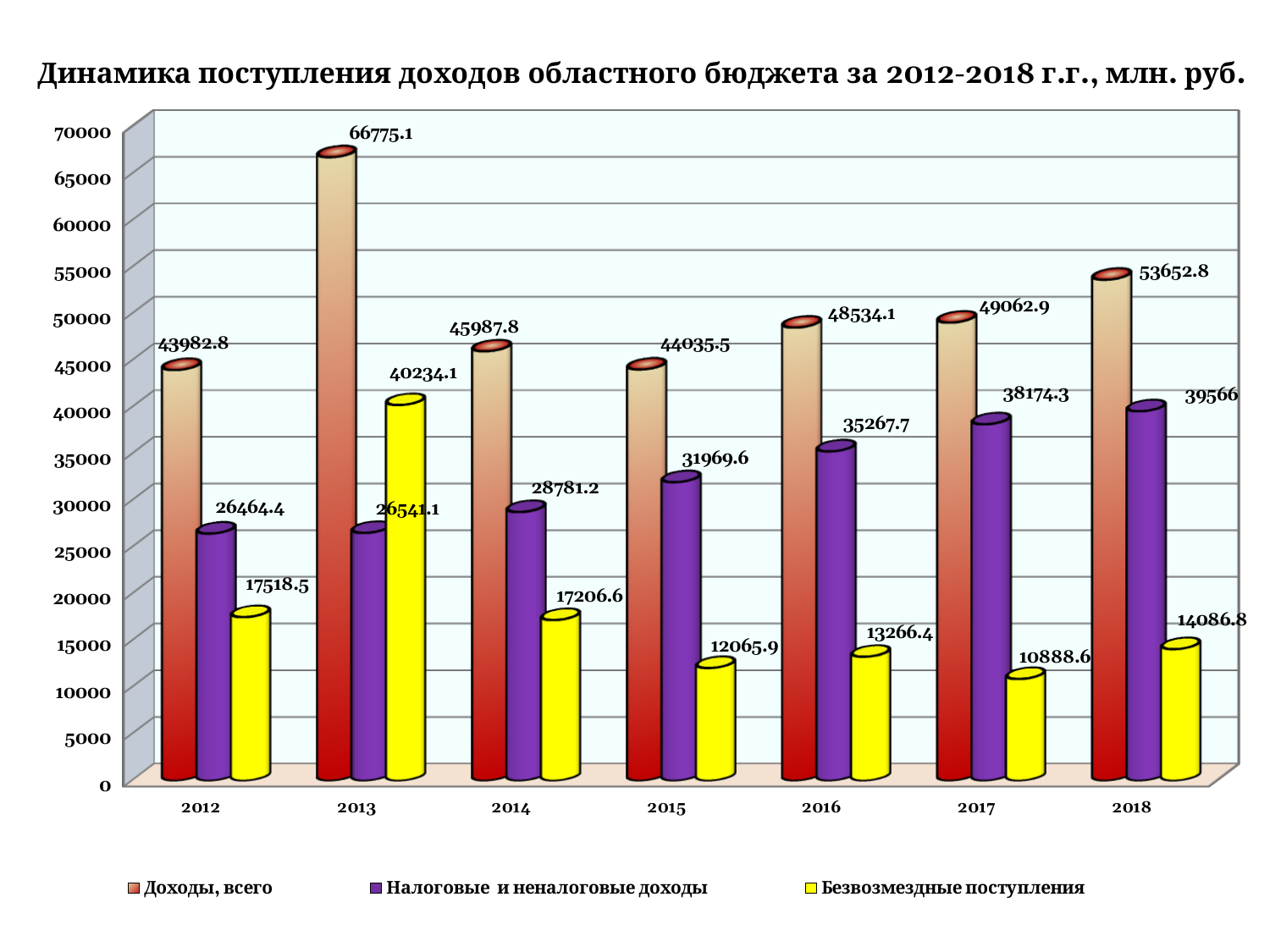

# Динамика поступления доходов областного бюджета за 2012-2018 г.г., млн. руб.

[unsupported chart]